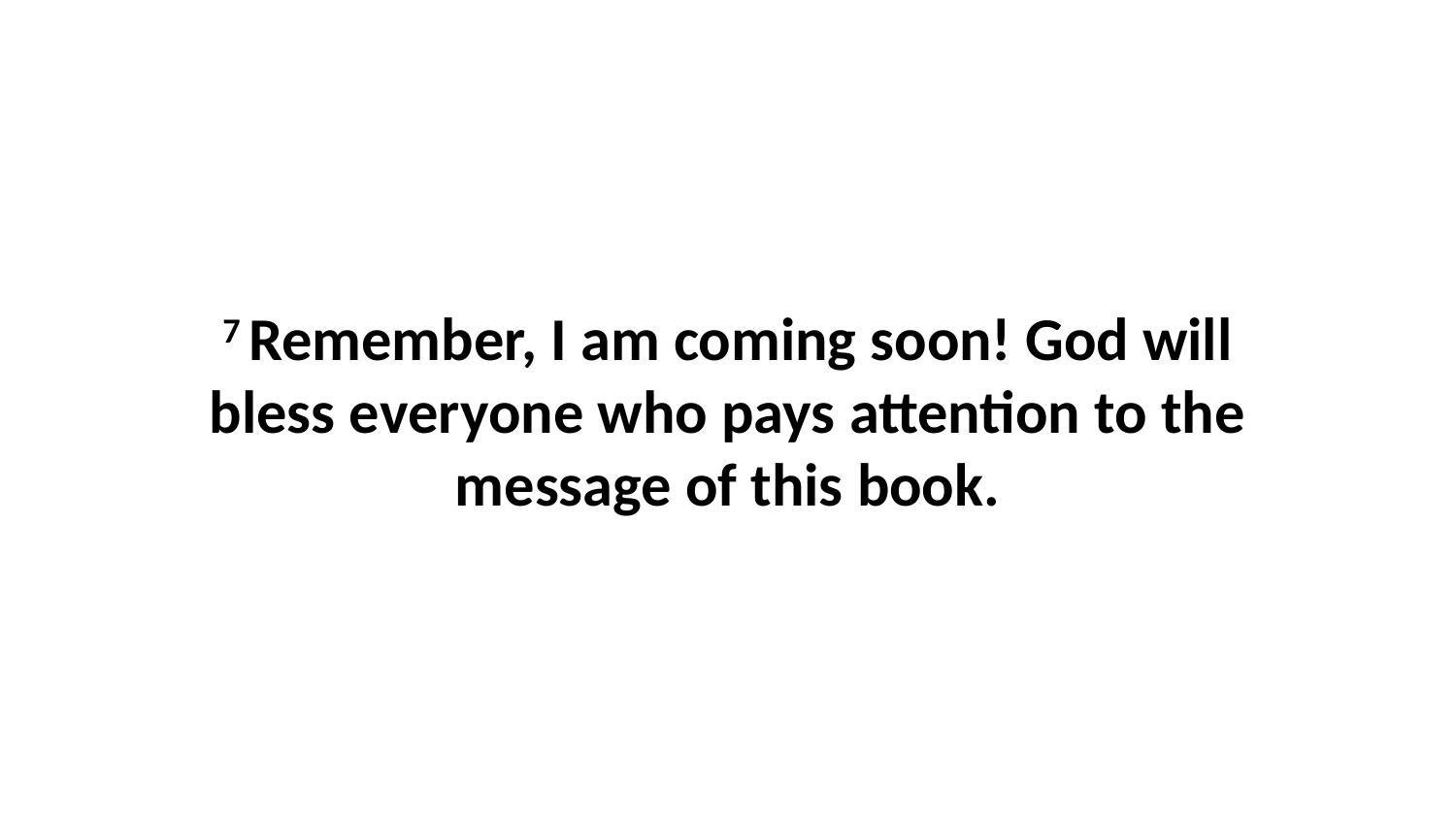

7 Remember, I am coming soon! God will bless everyone who pays attention to the message of this book.